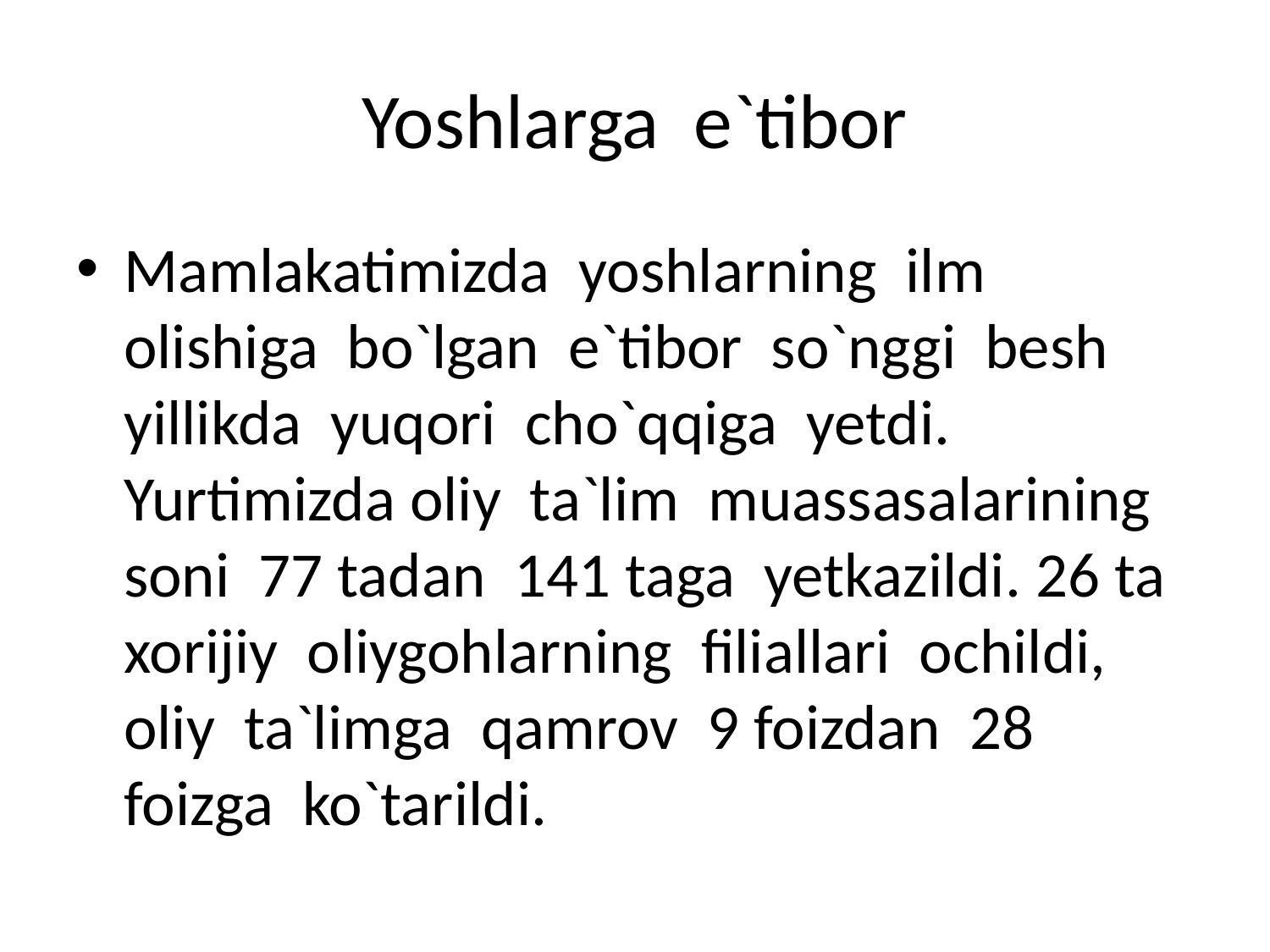

# Yoshlarga  e`tibor
Mamlakatimizda  yoshlarning  ilm olishiga  bo`lgan  e`tibor  so`nggi  besh  yillikda  yuqori  cho`qqiga  yetdi. Yurtimizda oliy  ta`lim  muassasalarining  soni  77 tadan  141 taga  yetkazildi. 26 ta  xorijiy  oliygohlarning  filiallari  ochildi, oliy  ta`limga  qamrov  9 foizdan  28 foizga  ko`tarildi.